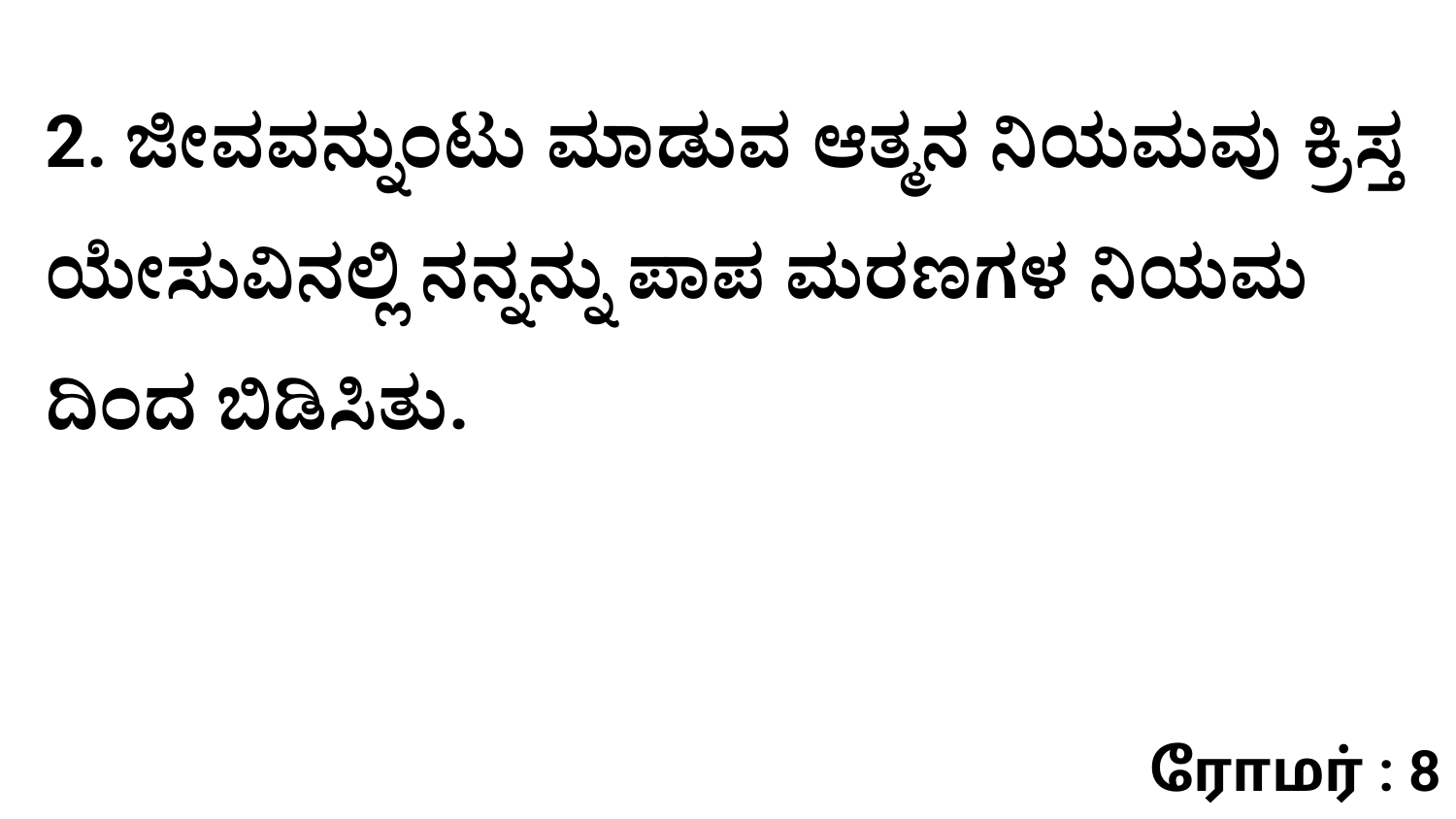

2. ಜೀವವನ್ನುಂಟು ಮಾಡುವ ಆತ್ಮನ ನಿಯಮವು ಕ್ರಿಸ್ತ ಯೇಸುವಿನಲ್ಲಿ ನನ್ನನ್ನು ಪಾಪ ಮರಣಗಳ ನಿಯಮ ದಿಂದ ಬಿಡಿಸಿತು.
ரோமர் : 8